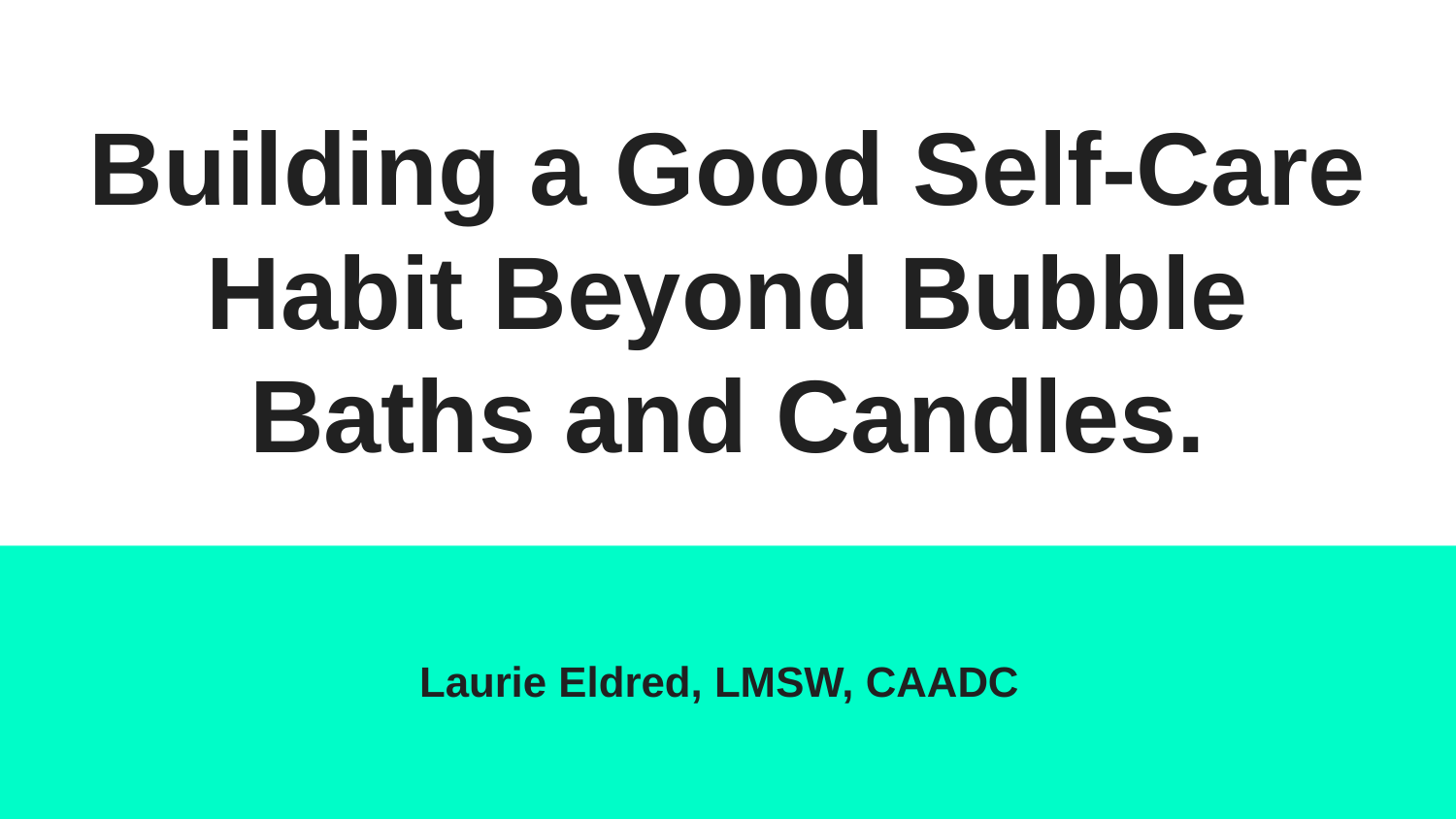

# Building a Good Self-Care Habit Beyond Bubble Baths and Candles.
Laurie Eldred, LMSW, CAADC